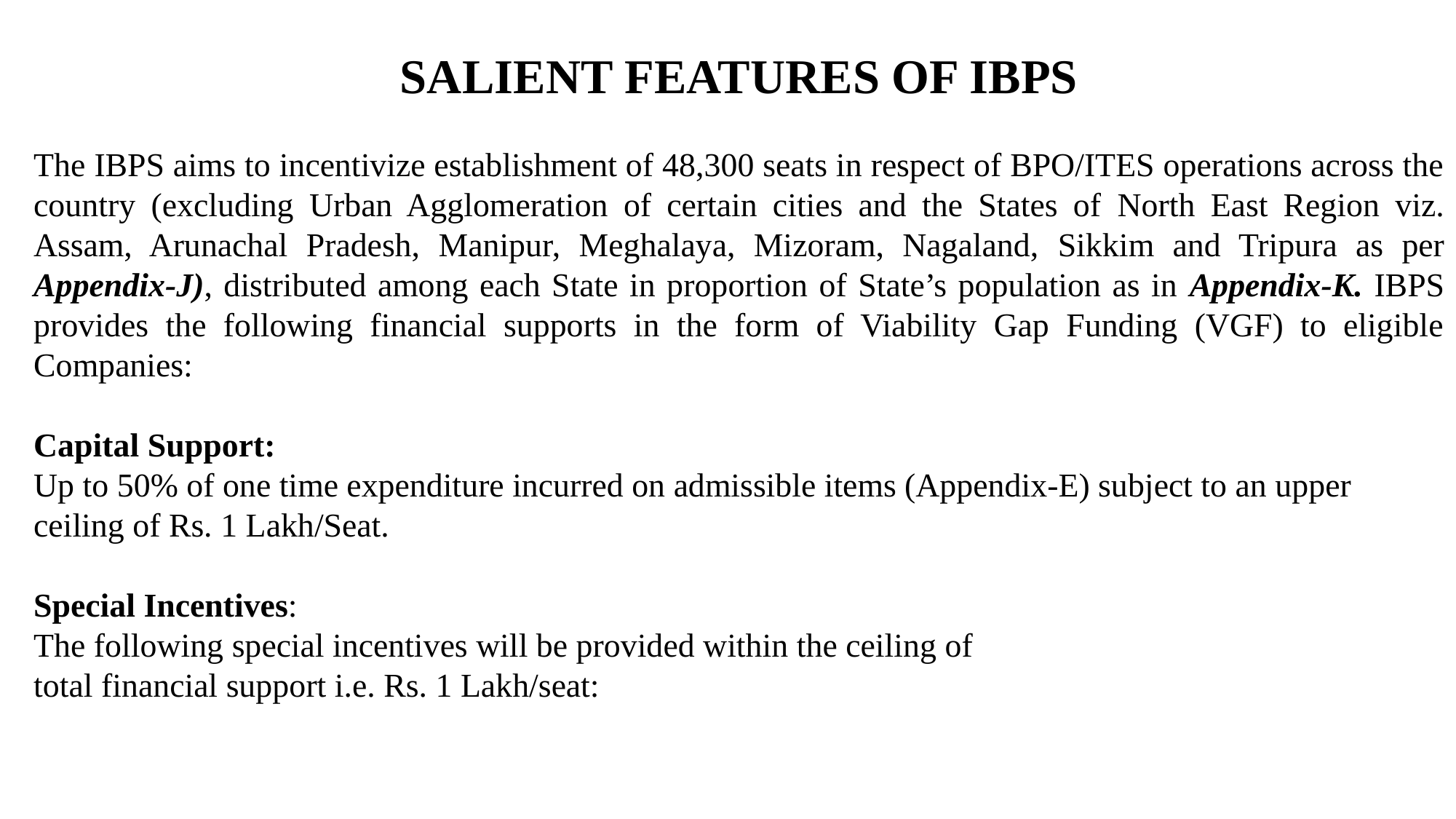

SALIENT FEATURES OF IBPS

The IBPS aims to incentivize establishment of 48,300 seats in respect of BPO/ITES operations across the country (excluding Urban Agglomeration of certain cities and the States of North East Region viz. Assam, Arunachal Pradesh, Manipur, Meghalaya, Mizoram, Nagaland, Sikkim and Tripura as per Appendix-J), distributed among each State in proportion of State’s population as in Appendix-K. IBPS provides the following financial supports in the form of Viability Gap Funding (VGF) to eligible Companies:

Capital Support:
Up to 50% of one time expenditure incurred on admissible items (Appendix-E) subject to an upper ceiling of Rs. 1 Lakh/Seat.

Special Incentives:
The following special incentives will be provided within the ceiling of
total financial support i.e. Rs. 1 Lakh/seat: